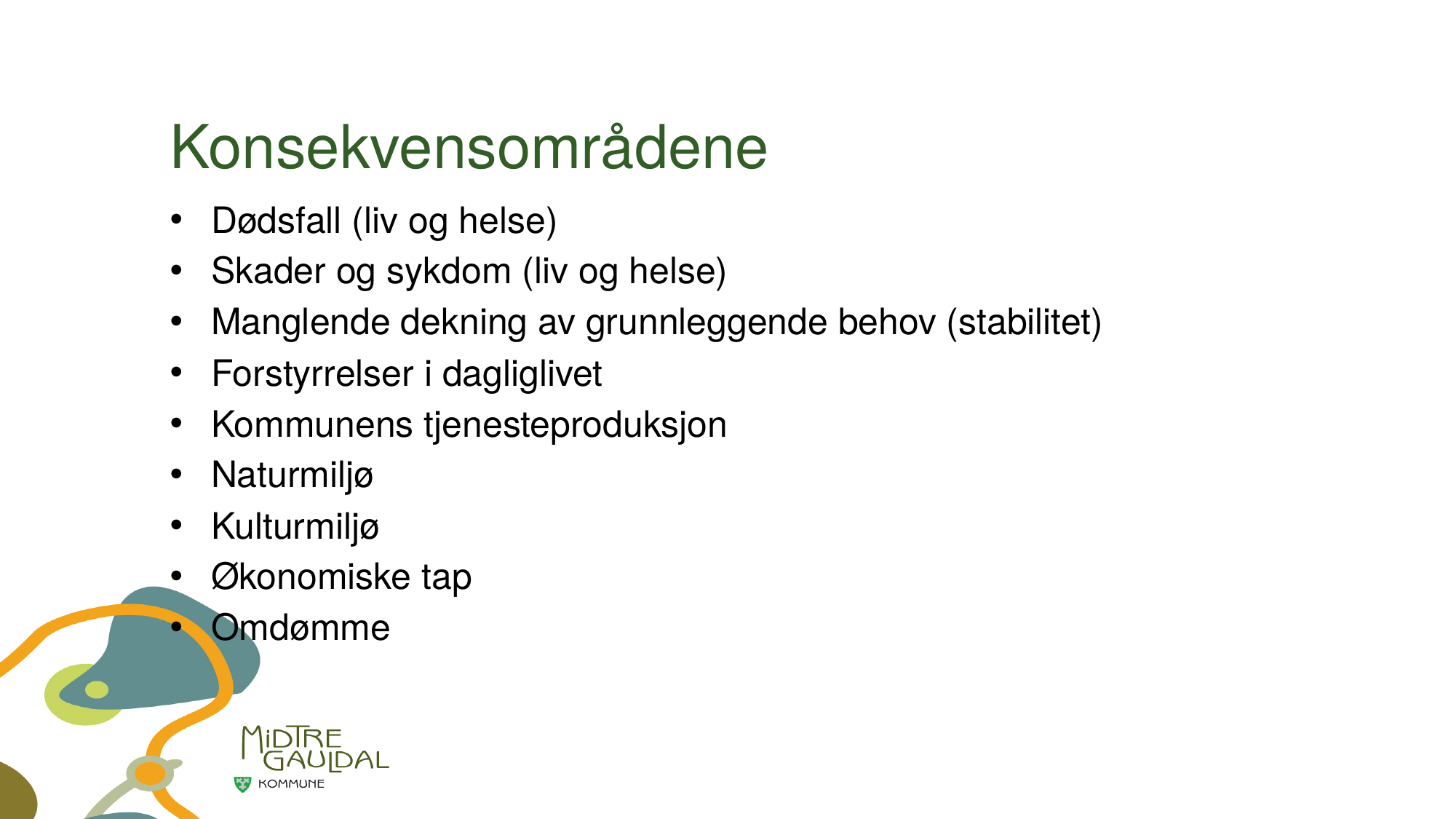

# Konsekvensområdene
Dødsfall (liv og helse)
Skader og sykdom (liv og helse)
Manglende dekning av grunnleggende behov (stabilitet)
Forstyrrelser i dagliglivet
Kommunens tjenesteproduksjon
Naturmiljø
Kulturmiljø
Økonomiske tap
Omdømme